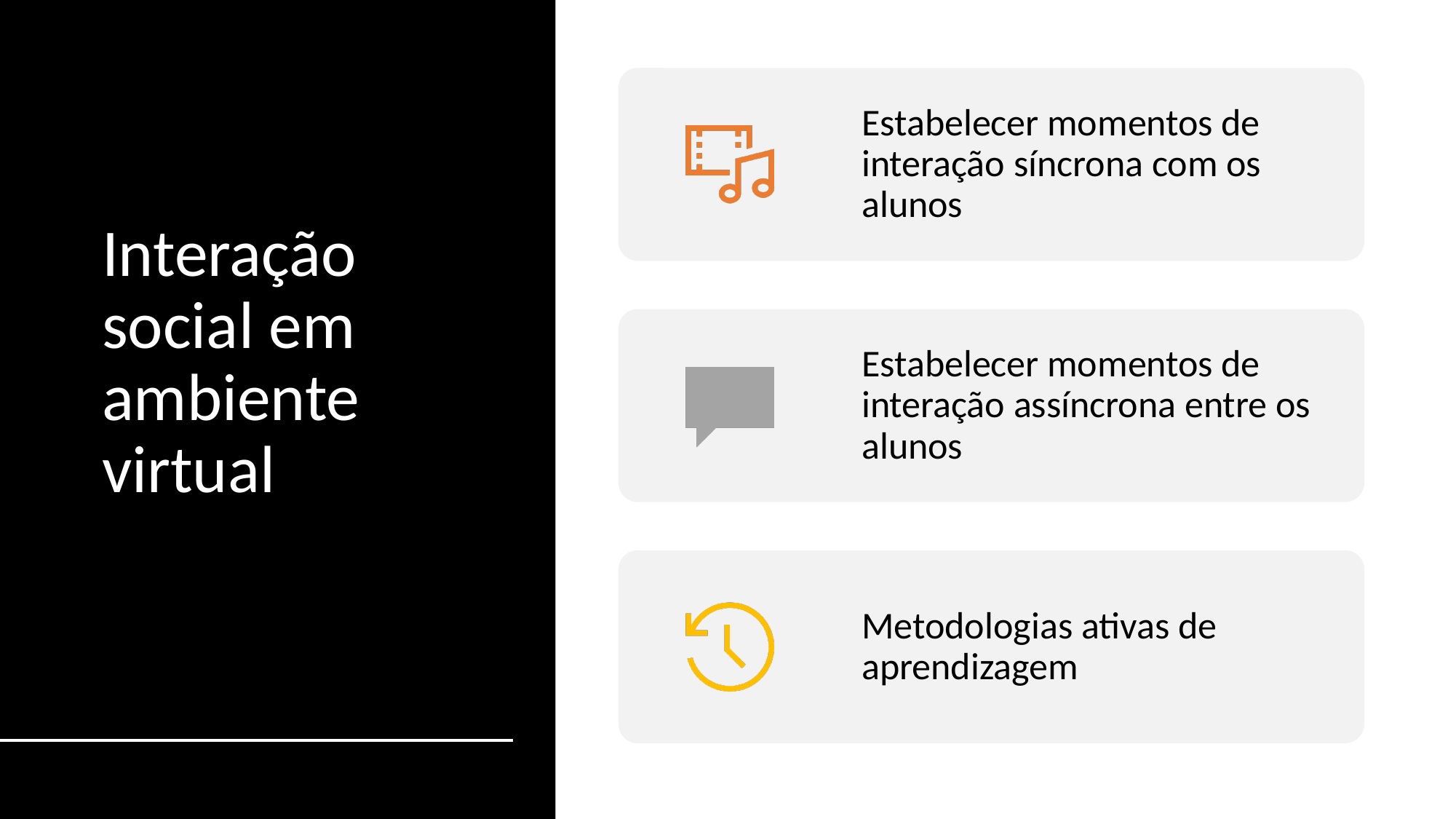

# Interação social em ambiente virtual
Estabelecer momentos de interação síncrona com os alunos
Estabelecer momentos de interação assíncrona entre os alunos
Metodologias ativas de aprendizagem